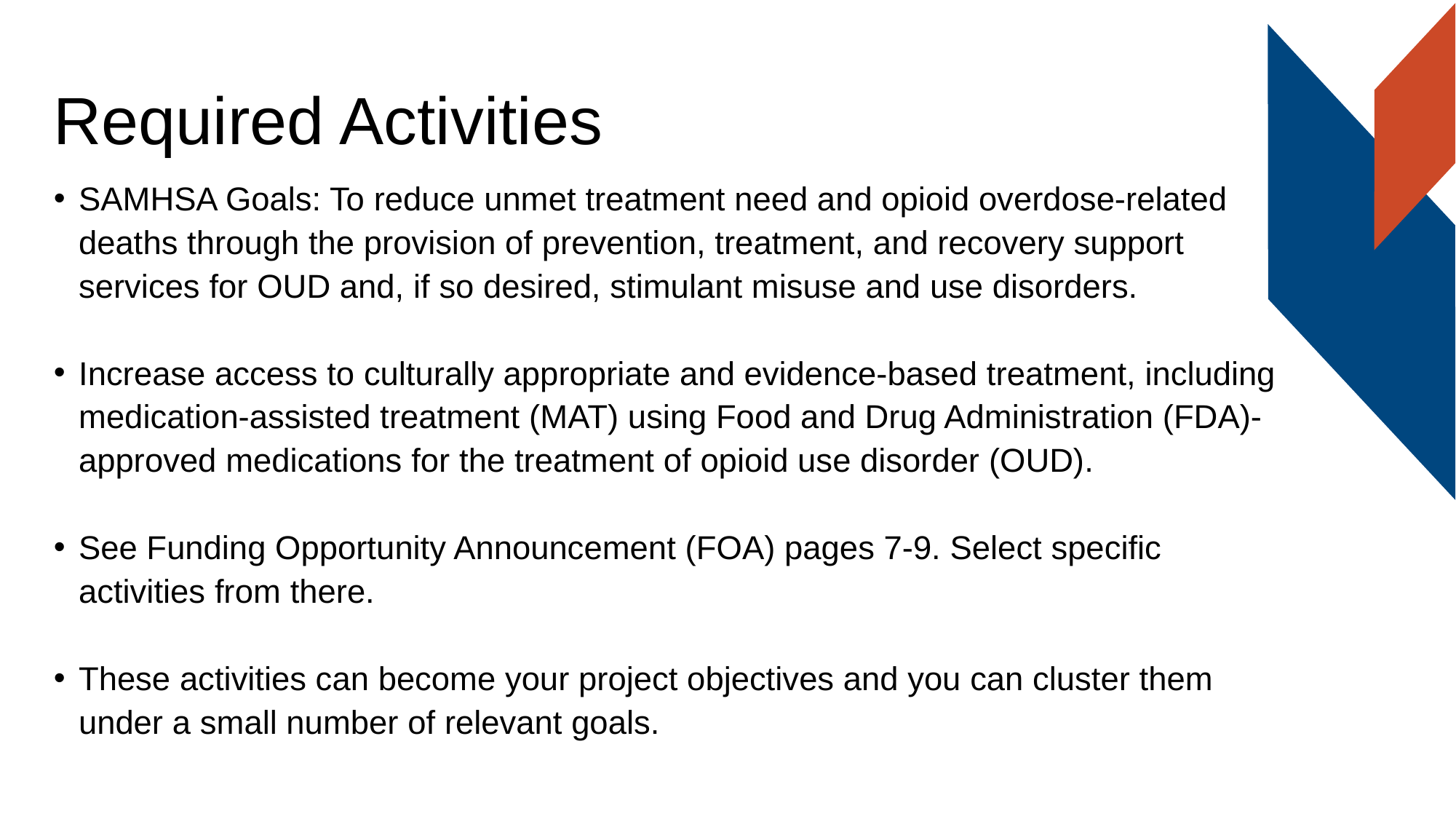

# Required Activities
SAMHSA Goals: To reduce unmet treatment need and opioid overdose-related deaths through the provision of prevention, treatment, and recovery support services for OUD and, if so desired, stimulant misuse and use disorders.

Increase access to culturally appropriate and evidence-based treatment, including medication-assisted treatment (MAT) using Food and Drug Administration (FDA)-approved medications for the treatment of opioid use disorder (OUD).

See Funding Opportunity Announcement (FOA) pages 7-9. Select specific activities from there.

These activities can become your project objectives and you can cluster them under a small number of relevant goals.